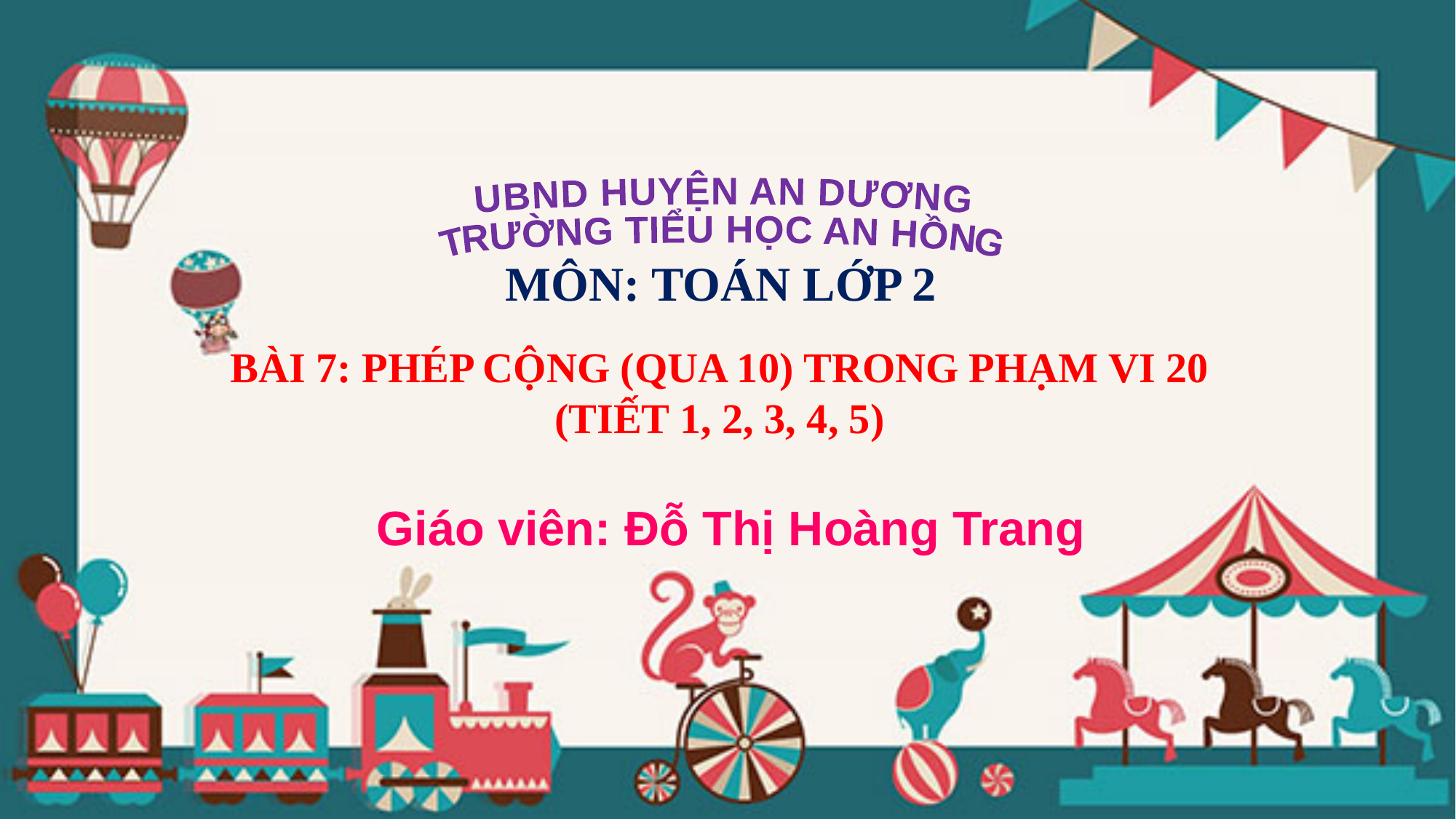

UBND HUYỆN AN DƯƠNG
TRƯỜNG TIỂU HỌC AN HỒNG
MÔN: TOÁN LỚP 2
BÀI 7: PHÉP CỘNG (QUA 10) TRONG PHẠM VI 20
(TIẾT 1, 2, 3, 4, 5)
Giáo viên: Đỗ Thị Hoàng Trang